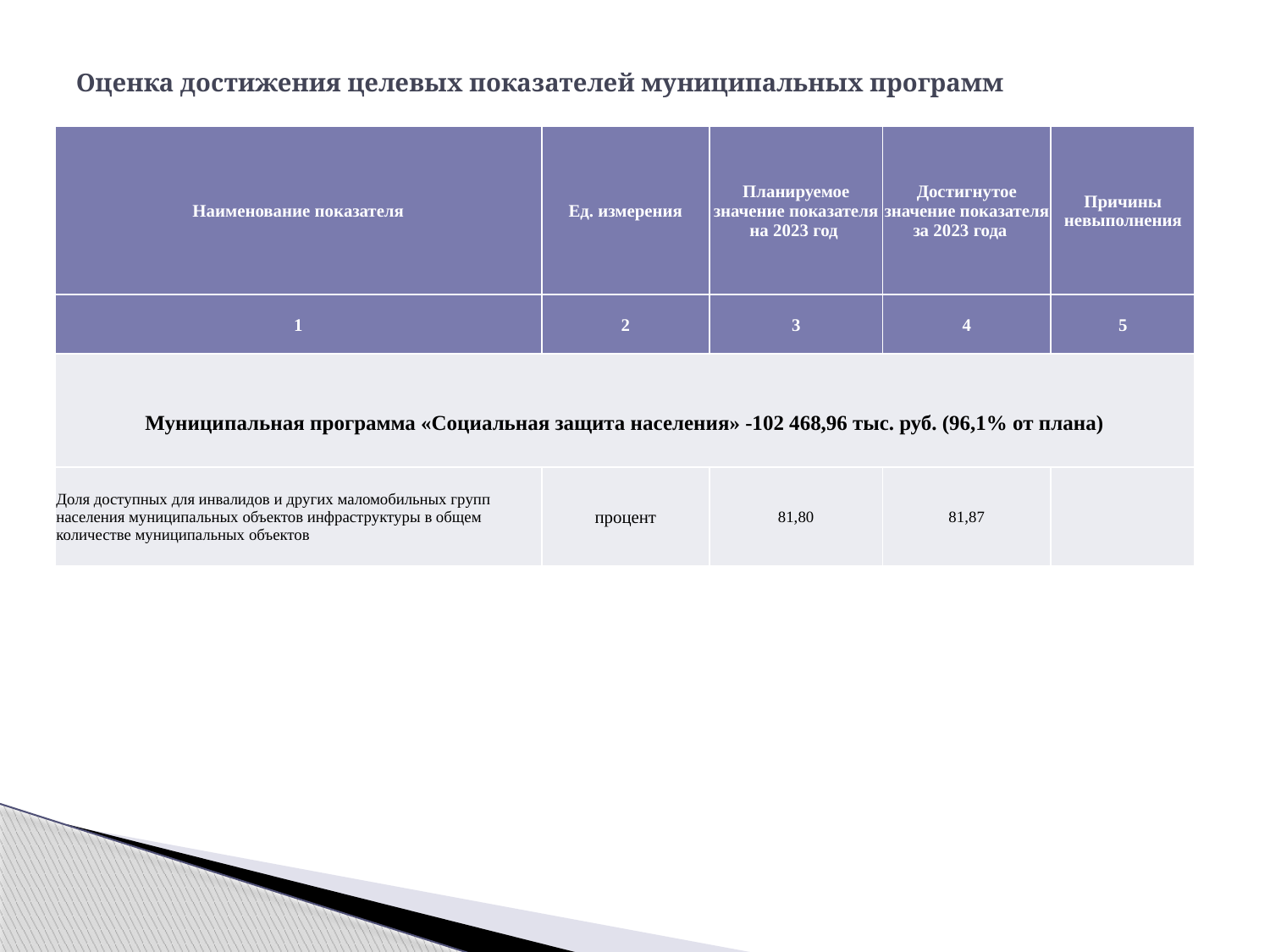

# Оценка достижения целевых показателей муниципальных программ
| Наименование показателя | Ед. измерения | Планируемое значение показателя на 2023 год | Достигнутое значение показателя за 2023 года | Причины невыполнения |
| --- | --- | --- | --- | --- |
| 1 | 2 | 3 | 4 | 5 |
| Муниципальная программа «Социальная защита населения» -102 468,96 тыс. руб. (96,1% от плана) |  |  |  |  |
| Доля доступных для инвалидов и других маломобильных групп населения муниципальных объектов инфраструктуры в общем количестве муниципальных объектов | процент | 81,80 | 81,87 |  |